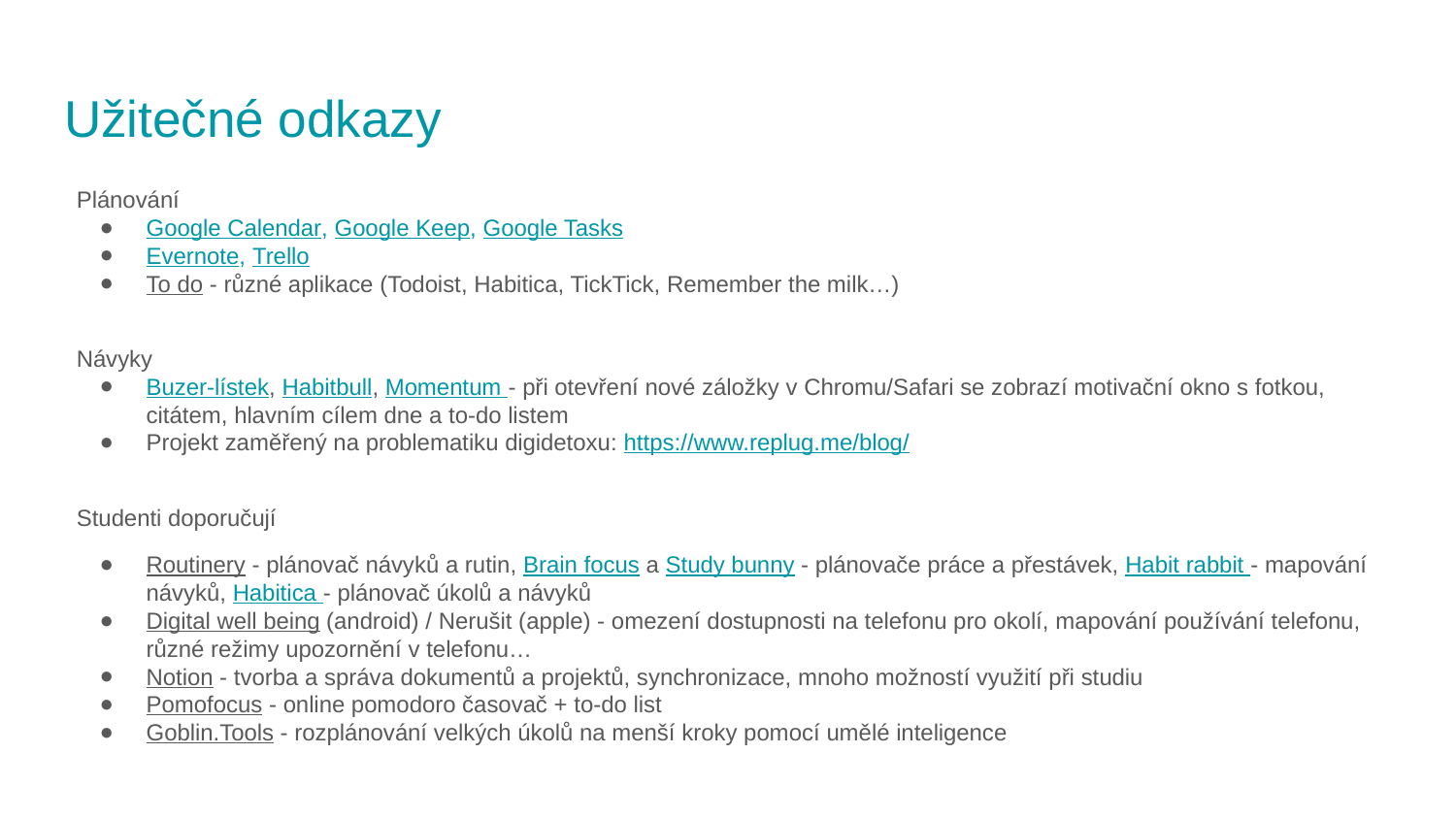

# Užitečné odkazy
Plánování
Google Calendar, Google Keep, Google Tasks
Evernote, Trello
To do - různé aplikace (Todoist, Habitica, TickTick, Remember the milk…)

Návyky
Buzer-lístek, Habitbull, Momentum - při otevření nové záložky v Chromu/Safari se zobrazí motivační okno s fotkou, citátem, hlavním cílem dne a to-do listem
Projekt zaměřený na problematiku digidetoxu: https://www.replug.me/blog/

Studenti doporučují
Routinery - plánovač návyků a rutin, Brain focus a Study bunny - plánovače práce a přestávek, Habit rabbit - mapování návyků, Habitica - plánovač úkolů a návyků
Digital well being (android) / Nerušit (apple) - omezení dostupnosti na telefonu pro okolí, mapování používání telefonu, různé režimy upozornění v telefonu…
Notion - tvorba a správa dokumentů a projektů, synchronizace, mnoho možností využití při studiu
Pomofocus - online pomodoro časovač + to-do list
Goblin.Tools - rozplánování velkých úkolů na menší kroky pomocí umělé inteligence